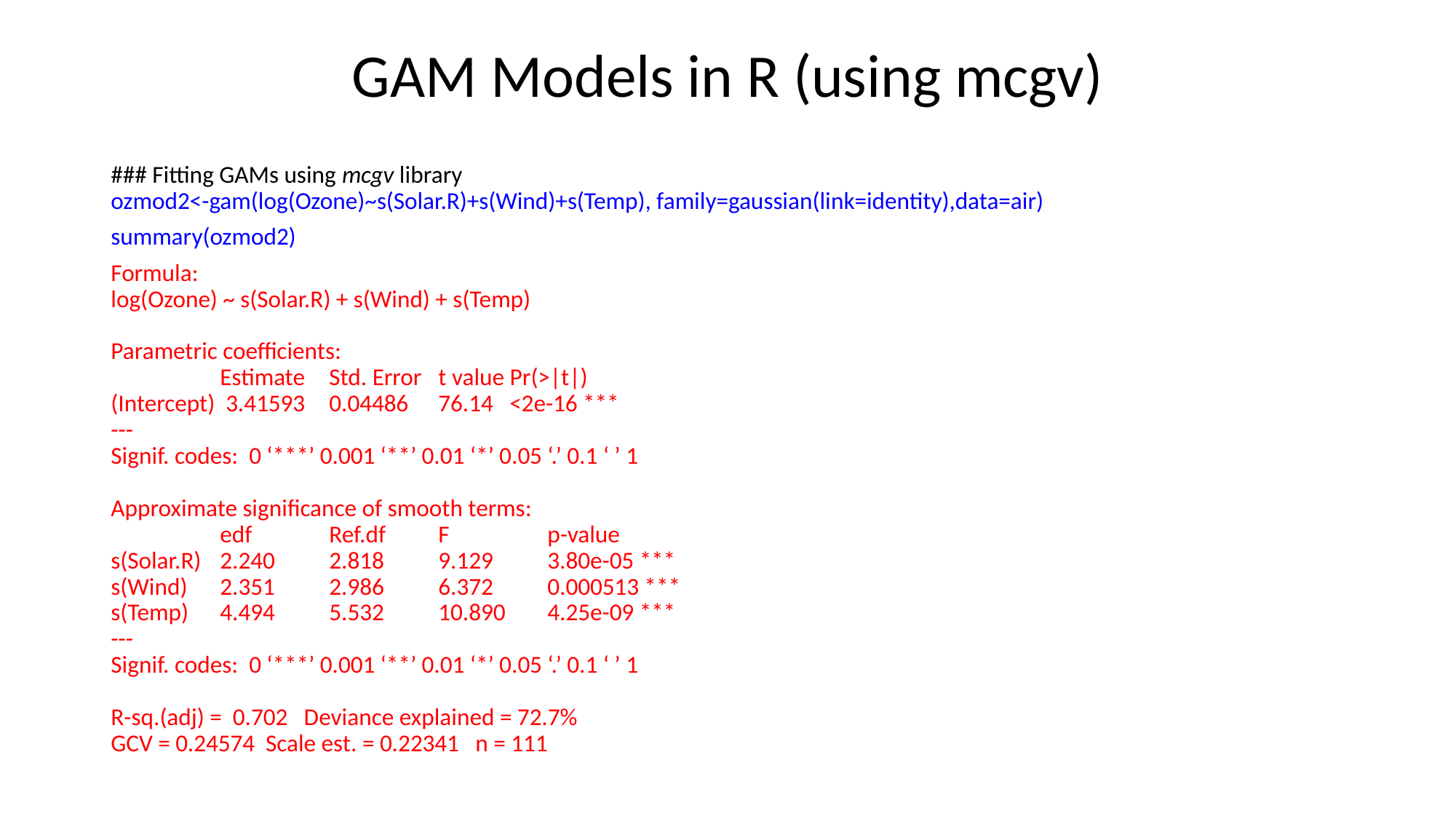

# GAM Models in R (using mcgv)
### Fitting GAMs using mcgv library
ozmod2<-gam(log(Ozone)~s(Solar.R)+s(Wind)+s(Temp), family=gaussian(link=identity),data=air)

summary(ozmod2)

Formula:
log(Ozone) ~ s(Solar.R) + s(Wind) + s(Temp)

Parametric coefficients:
            	Estimate 	Std. Error 	t value Pr(>|t|)
(Intercept)  3.41593    	0.04486   	76.14   <2e-16 ***
---
Signif. codes:  0 ‘***’ 0.001 ‘**’ 0.01 ‘*’ 0.05 ‘.’ 0.1 ‘ ’ 1

Approximate significance of smooth terms:
             	edf 	Ref.df      	F  	p-value
s(Solar.R) 	2.240  	2.818  	9.129 	3.80e-05 ***
s(Wind)    	2.351  	2.986  	6.372 	0.000513 ***
s(Temp)    	4.494  	5.532 	10.890 	4.25e-09 ***
---
Signif. codes:  0 ‘***’ 0.001 ‘**’ 0.01 ‘*’ 0.05 ‘.’ 0.1 ‘ ’ 1

R-sq.(adj) =  0.702   Deviance explained = 72.7%
GCV = 0.24574  Scale est. = 0.22341   n = 111